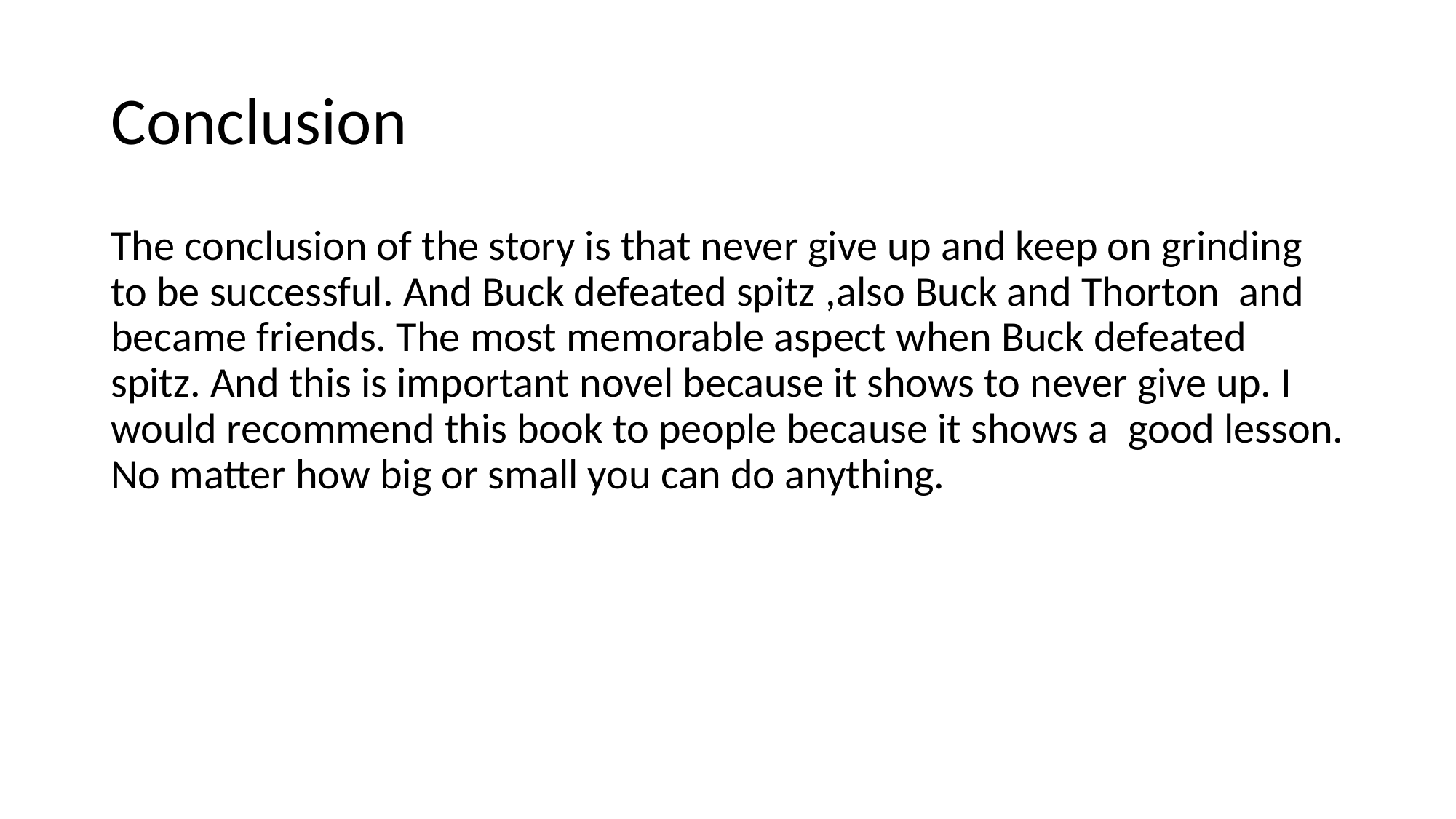

# Conclusion
The conclusion of the story is that never give up and keep on grinding to be successful. And Buck defeated spitz ,also Buck and Thorton  and became friends. The most memorable aspect when Buck defeated spitz. And this is important novel because it shows to never give up. I would recommend this book to people because it shows a  good lesson. No matter how big or small you can do anything.